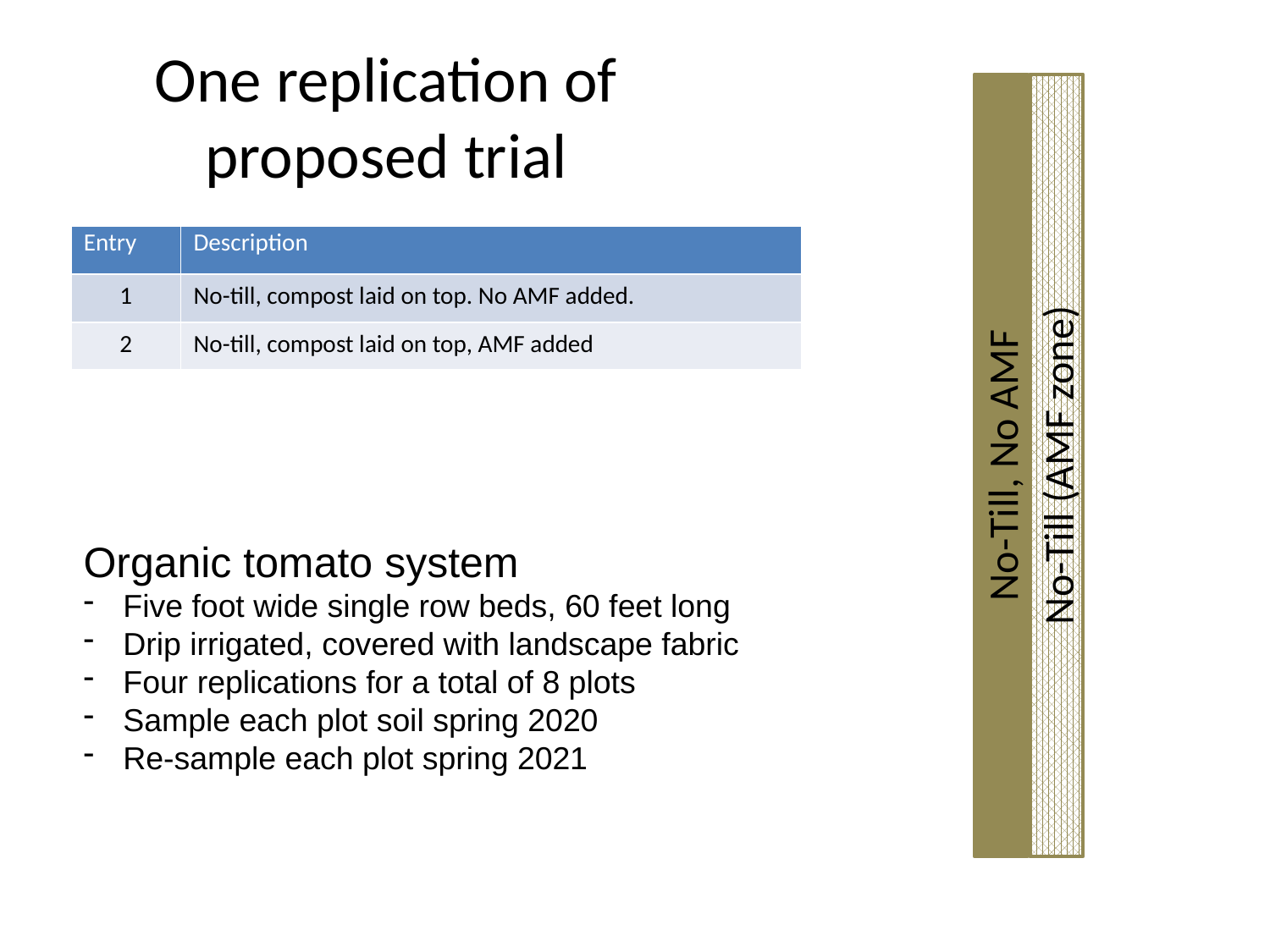

# One replication of proposed trial
No-Till, No AMF
No-Till (AMF zone)
| Entry | Description |
| --- | --- |
| 1 | No-till, compost laid on top. No AMF added. |
| 2 | No-till, compost laid on top, AMF added |
Organic tomato system
Five foot wide single row beds, 60 feet long
Drip irrigated, covered with landscape fabric
Four replications for a total of 8 plots
Sample each plot soil spring 2020
Re-sample each plot spring 2021